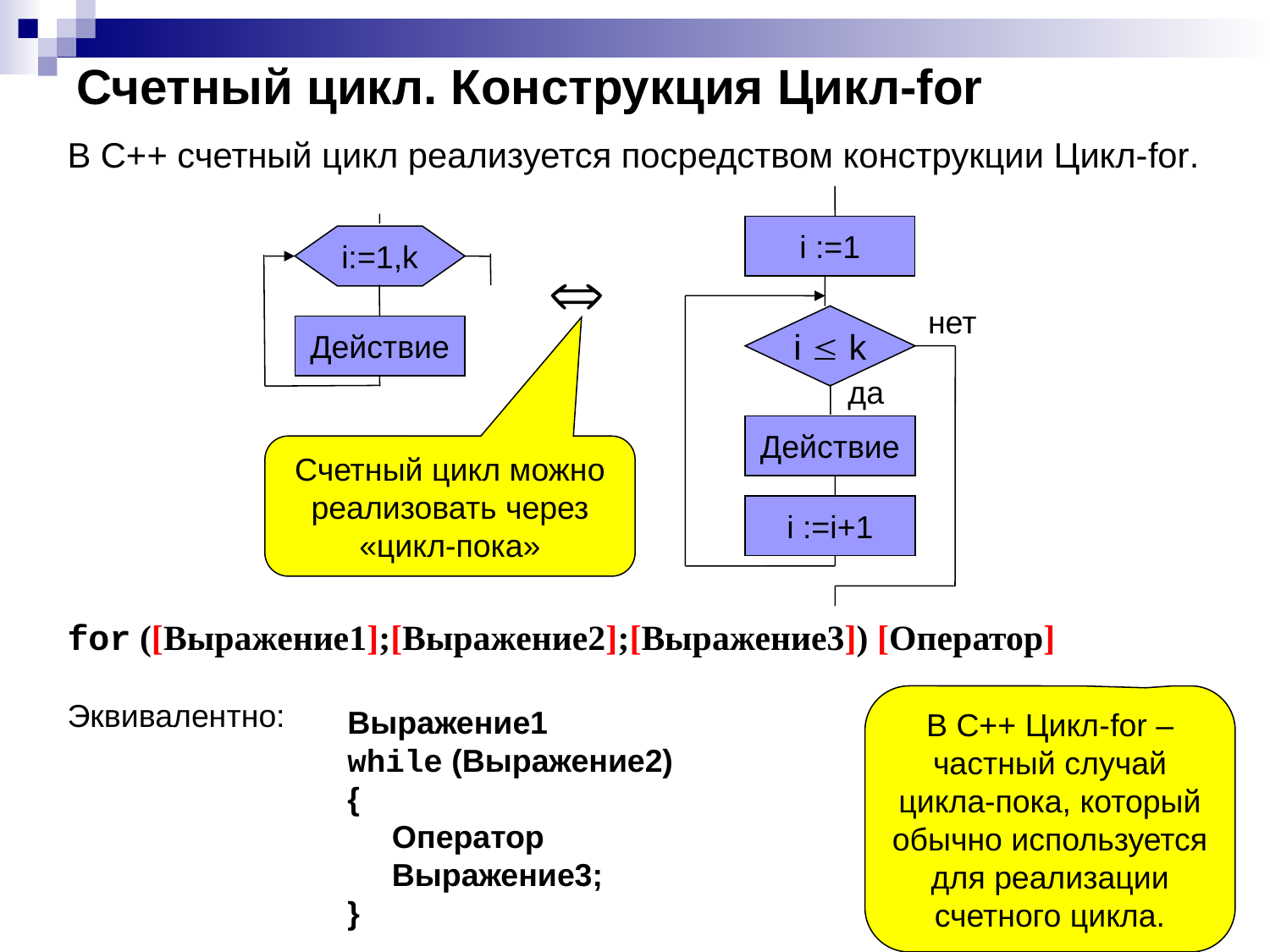

# Счетный цикл. Конструкция Цикл-for
В С++ счетный цикл реализуется посредством конструкции Цикл-for.

for ([Выражение1];[Выражение2];[Выражение3]) [Оператор]

Эквивалентно:

i :=1
i:=1,k
⇔

нет
i ≤ k
Действие

да

Действие
Счетный цикл можно реализовать через «цикл-пока»

i :=i+1

В С++ Цикл-for – частный случай цикла-пока, который обычно используется для реализации счетного цикла.
Выражение1
while (Выражение2)
{
     Оператор
     Выражение3;
}

14